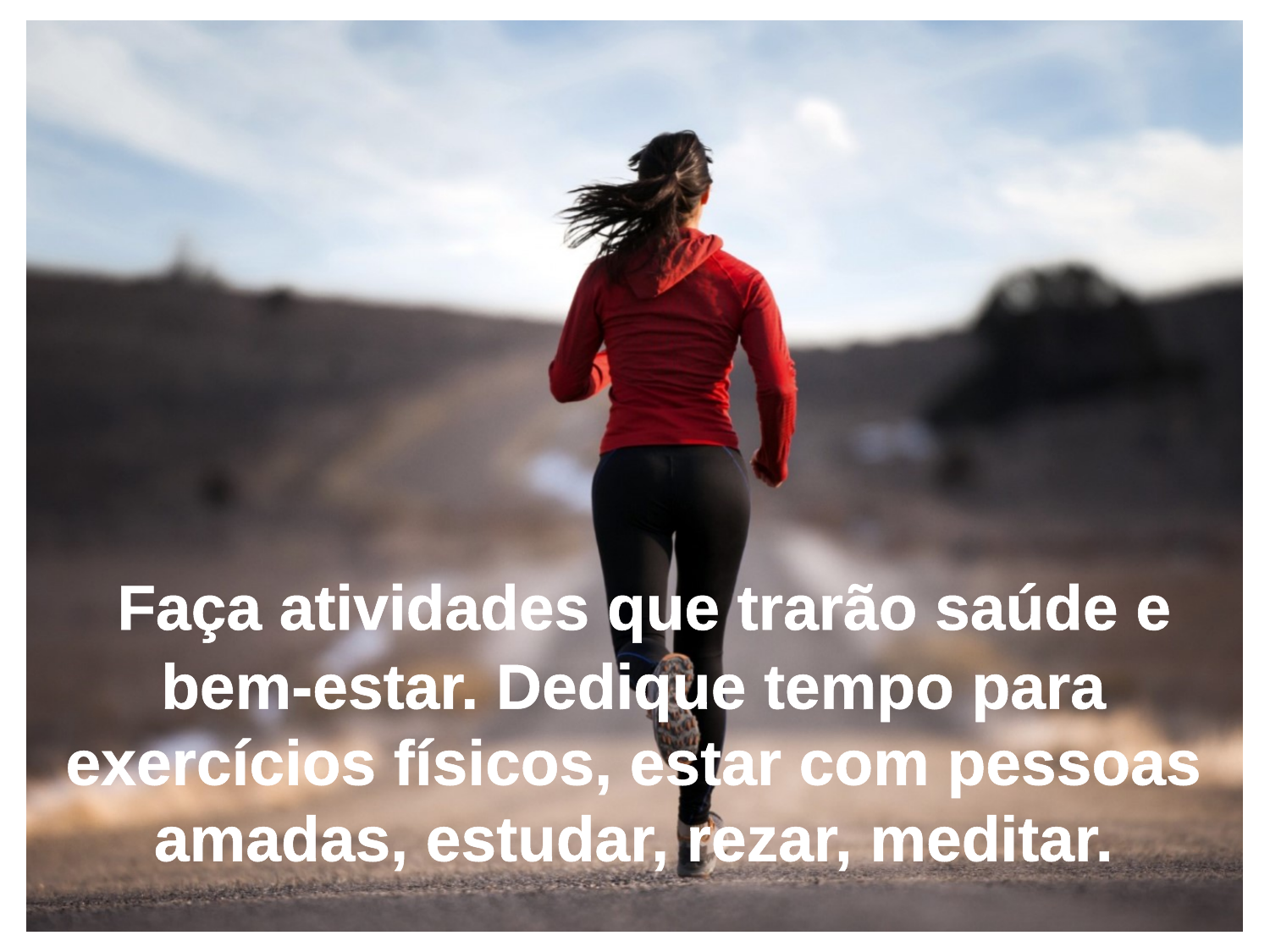

Faça atividades que trarão saúde e bem-estar. Dedique tempo para exercícios físicos, estar com pessoas amadas, estudar, rezar, meditar.